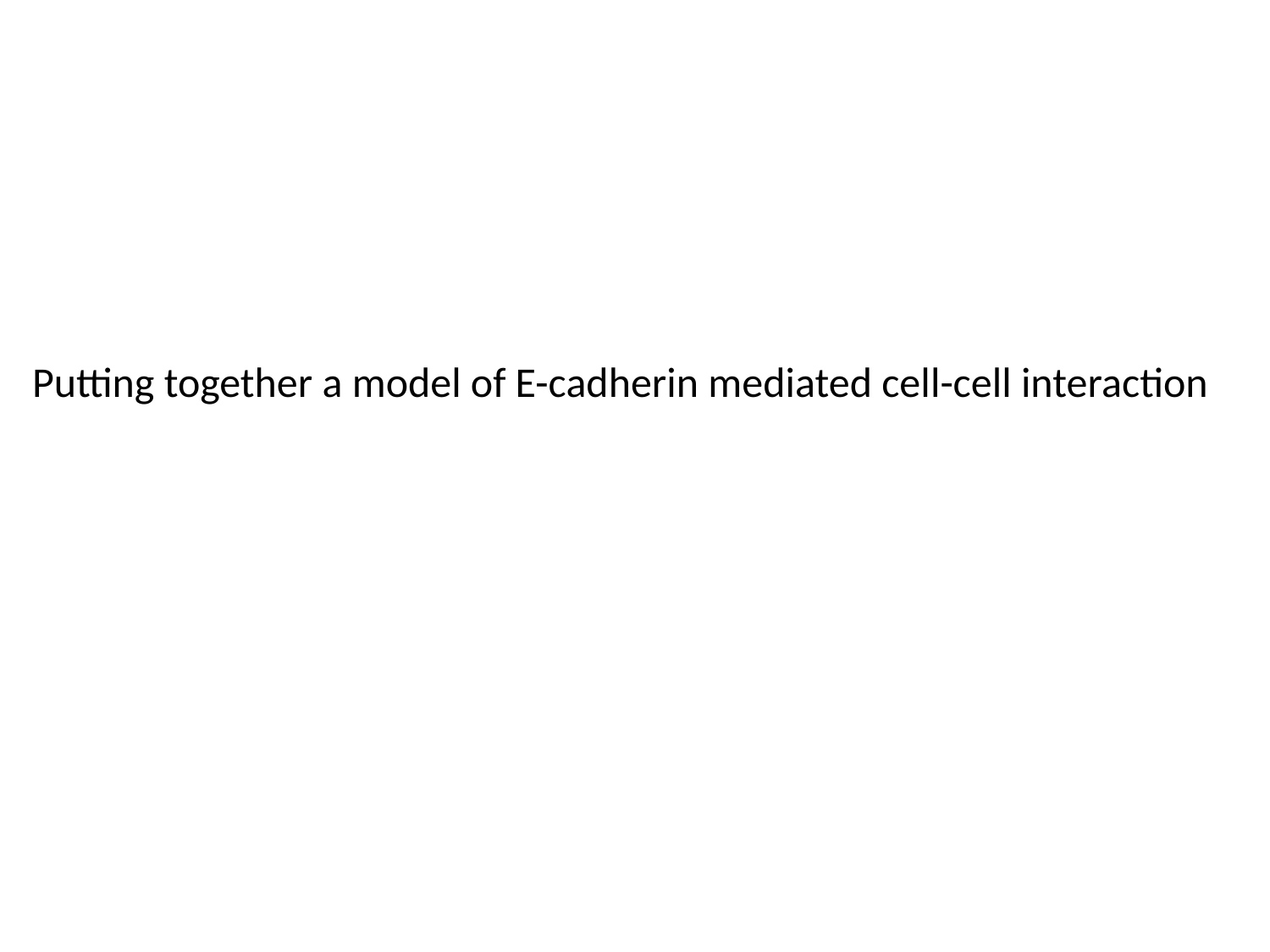

Putting together a model of E-cadherin mediated cell-cell interaction